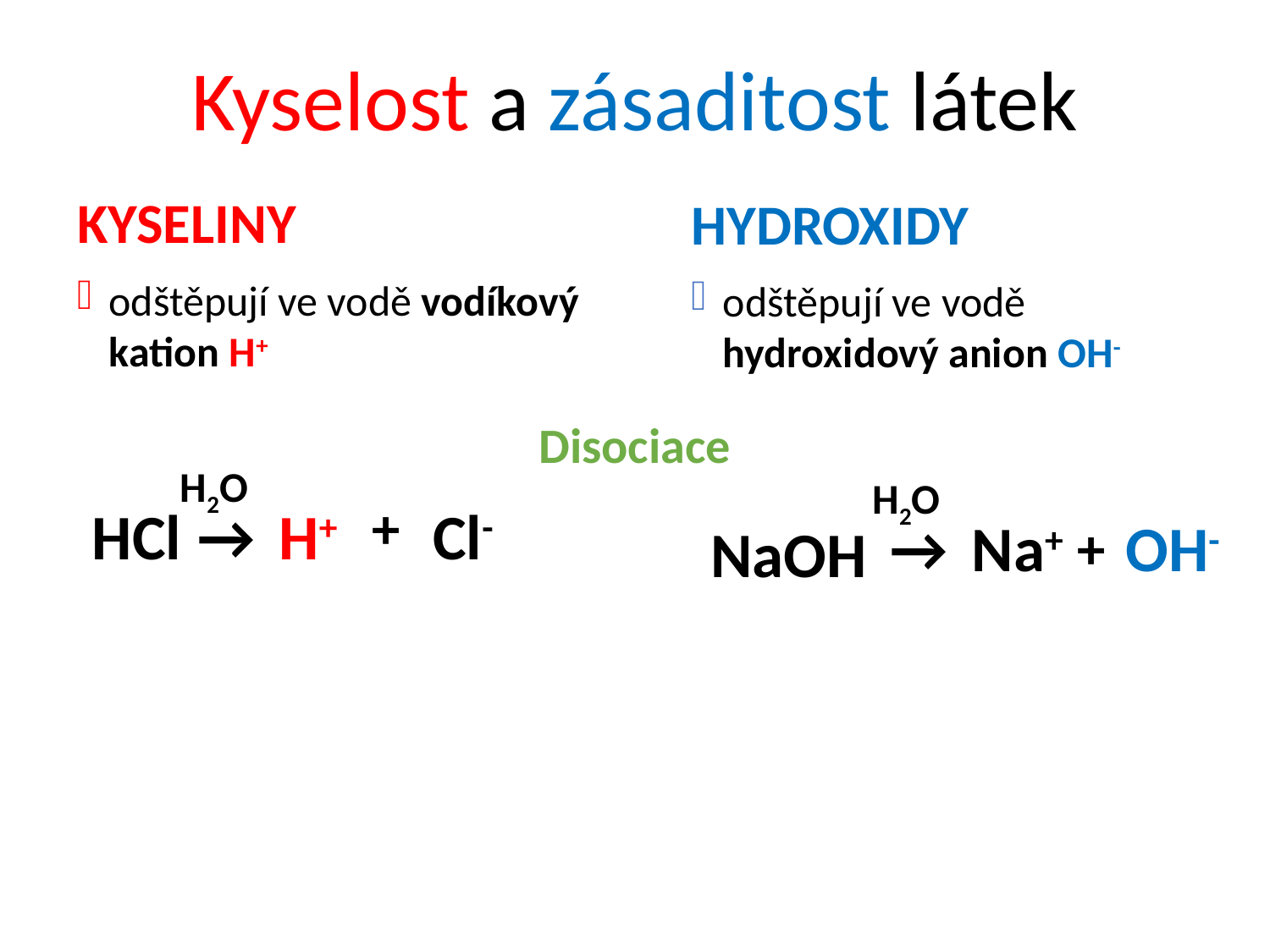

# Kyselost a zásaditost látek
KYSELINY
odštěpují ve vodě vodíkový kation H+

HYDROXIDY
odštěpují ve vodě hydroxidový anion OH-

Disociace
H2O
H2O
+
→
H+
Cl-
HCl
→
Na+
OH-
+
NaOH